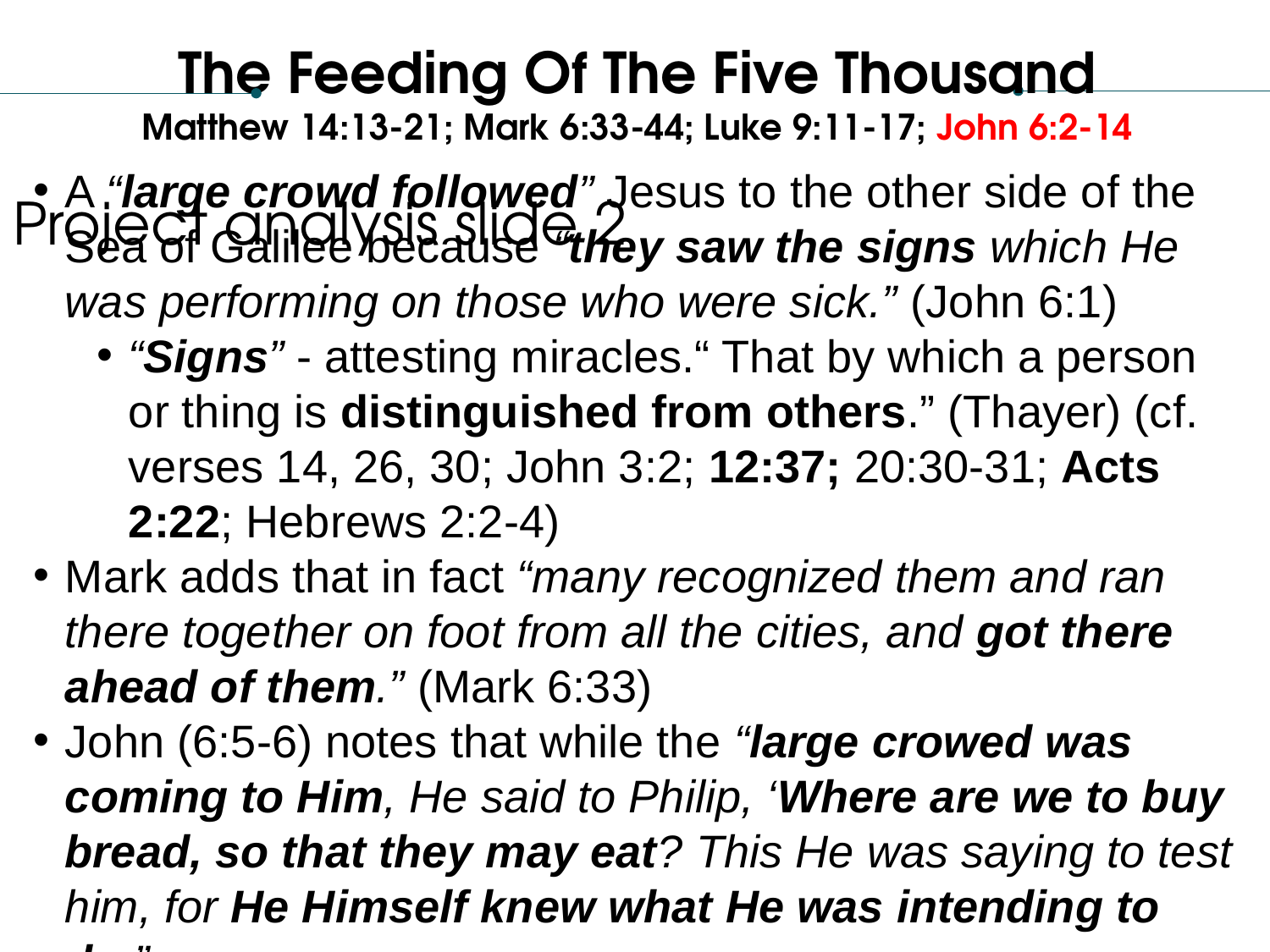

The Feeding Of The Five Thousand
Matthew 14:13-21; Mark 6:33-44; Luke 9:11-17; John 6:2-14
Project analysis slide 2
A “large crowd followed” Jesus to the other side of the Sea of Galilee because “they saw the signs which He was performing on those who were sick.” (John 6:1)
“Signs” - attesting miracles.“ That by which a person or thing is distinguished from others.” (Thayer) (cf. verses 14, 26, 30; John 3:2; 12:37; 20:30-31; Acts 2:22; Hebrews 2:2-4)
Mark adds that in fact “many recognized them and ran there together on foot from all the cities, and got there ahead of them.” (Mark 6:33)
John (6:5-6) notes that while the “large crowed was coming to Him, He said to Philip, ‘Where are we to buy bread, so that they may eat? This He was saying to test him, for He Himself knew what He was intending to do.”